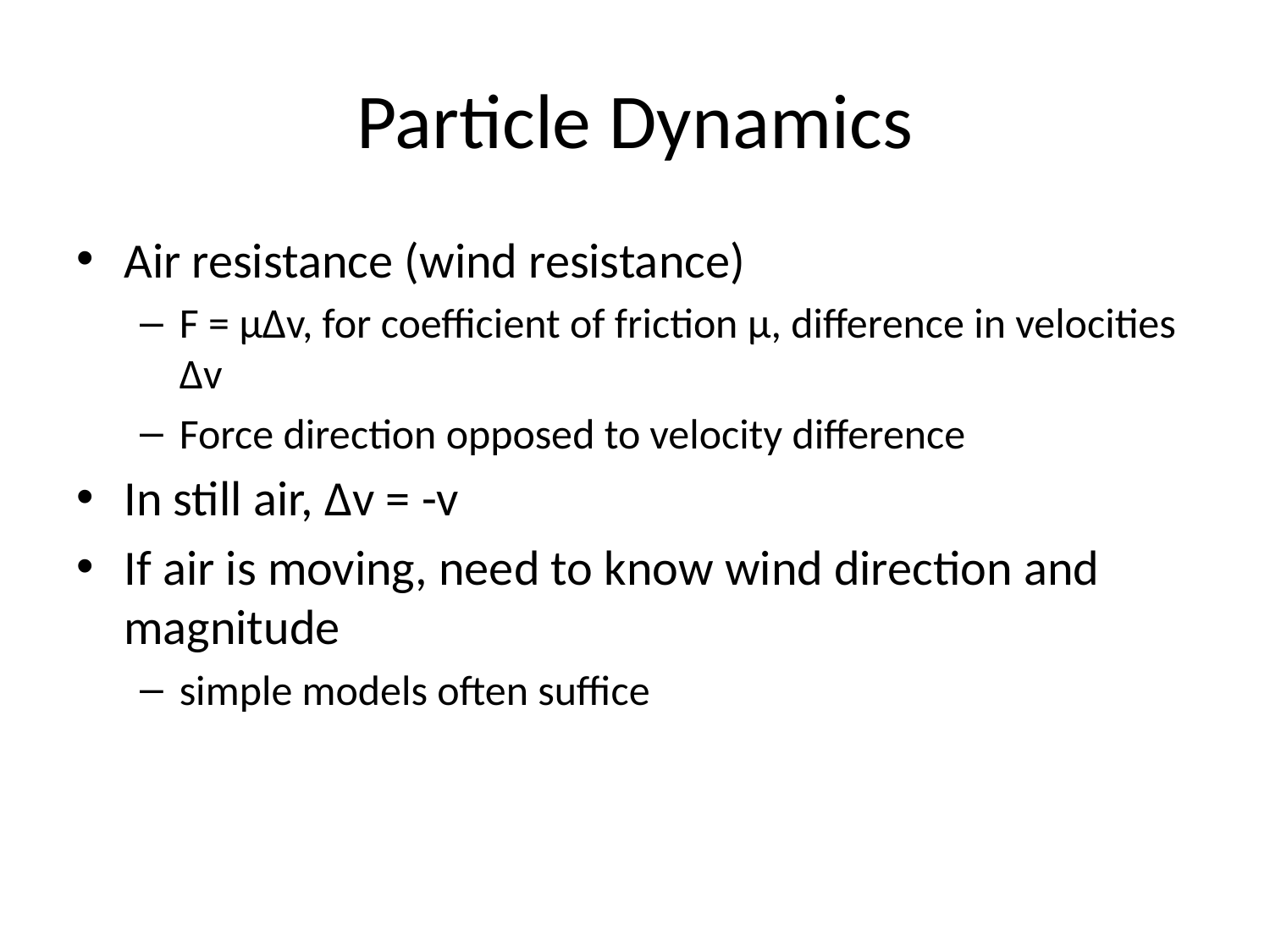

# Particle Dynamics
Air resistance (wind resistance)
F = μ∆v, for coefficient of friction μ, difference in velocities ∆v
Force direction opposed to velocity difference
In still air, ∆v = -v
If air is moving, need to know wind direction and magnitude
simple models often suffice